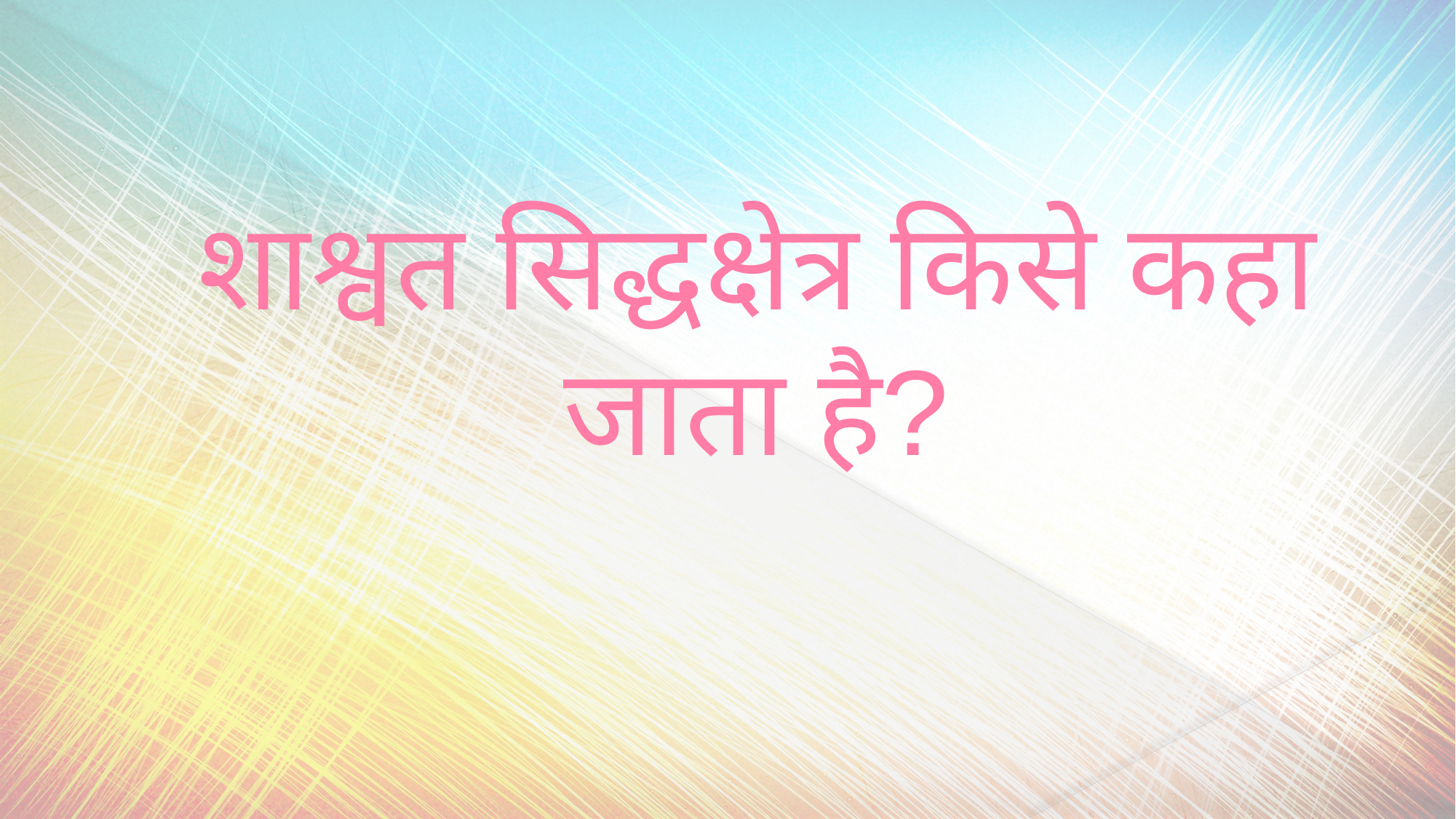

# शाश्वत सिद्धक्षेत्र किसे कहा जाता है?